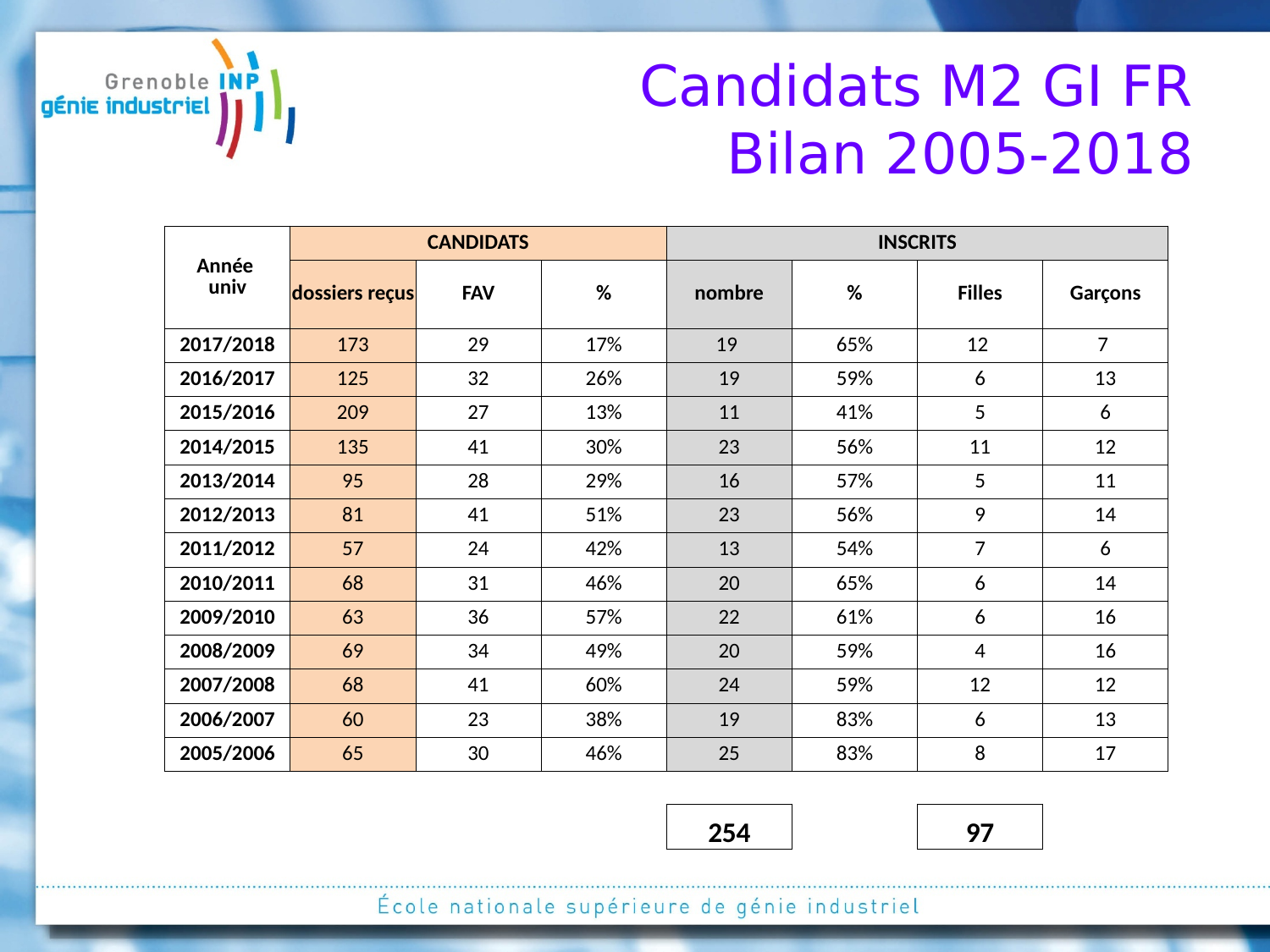

# Candidats M2 GI FR Bilan 2005-2018
| Année univ | CANDIDATS |  |  | INSCRITS |  |  |  |
| --- | --- | --- | --- | --- | --- | --- | --- |
|  | dossiers reçus | FAV | % | nombre | % | Filles | Garçons |
| 2017/2018 | 173 | 29 | 17% | 19 | 65% | 12 | 7 |
| 2016/2017 | 125 | 32 | 26% | 19 | 59% | 6 | 13 |
| 2015/2016 | 209 | 27 | 13% | 11 | 41% | 5 | 6 |
| 2014/2015 | 135 | 41 | 30% | 23 | 56% | 11 | 12 |
| 2013/2014 | 95 | 28 | 29% | 16 | 57% | 5 | 11 |
| 2012/2013 | 81 | 41 | 51% | 23 | 56% | 9 | 14 |
| 2011/2012 | 57 | 24 | 42% | 13 | 54% | 7 | 6 |
| 2010/2011 | 68 | 31 | 46% | 20 | 65% | 6 | 14 |
| 2009/2010 | 63 | 36 | 57% | 22 | 61% | 6 | 16 |
| 2008/2009 | 69 | 34 | 49% | 20 | 59% | 4 | 16 |
| 2007/2008 | 68 | 41 | 60% | 24 | 59% | 12 | 12 |
| 2006/2007 | 60 | 23 | 38% | 19 | 83% | 6 | 13 |
| 2005/2006 | 65 | 30 | 46% | 25 | 83% | 8 | 17 |
|  |  |  |  |  |  |  |  |
|  |  |  |  | 254 |  | 97 |  |